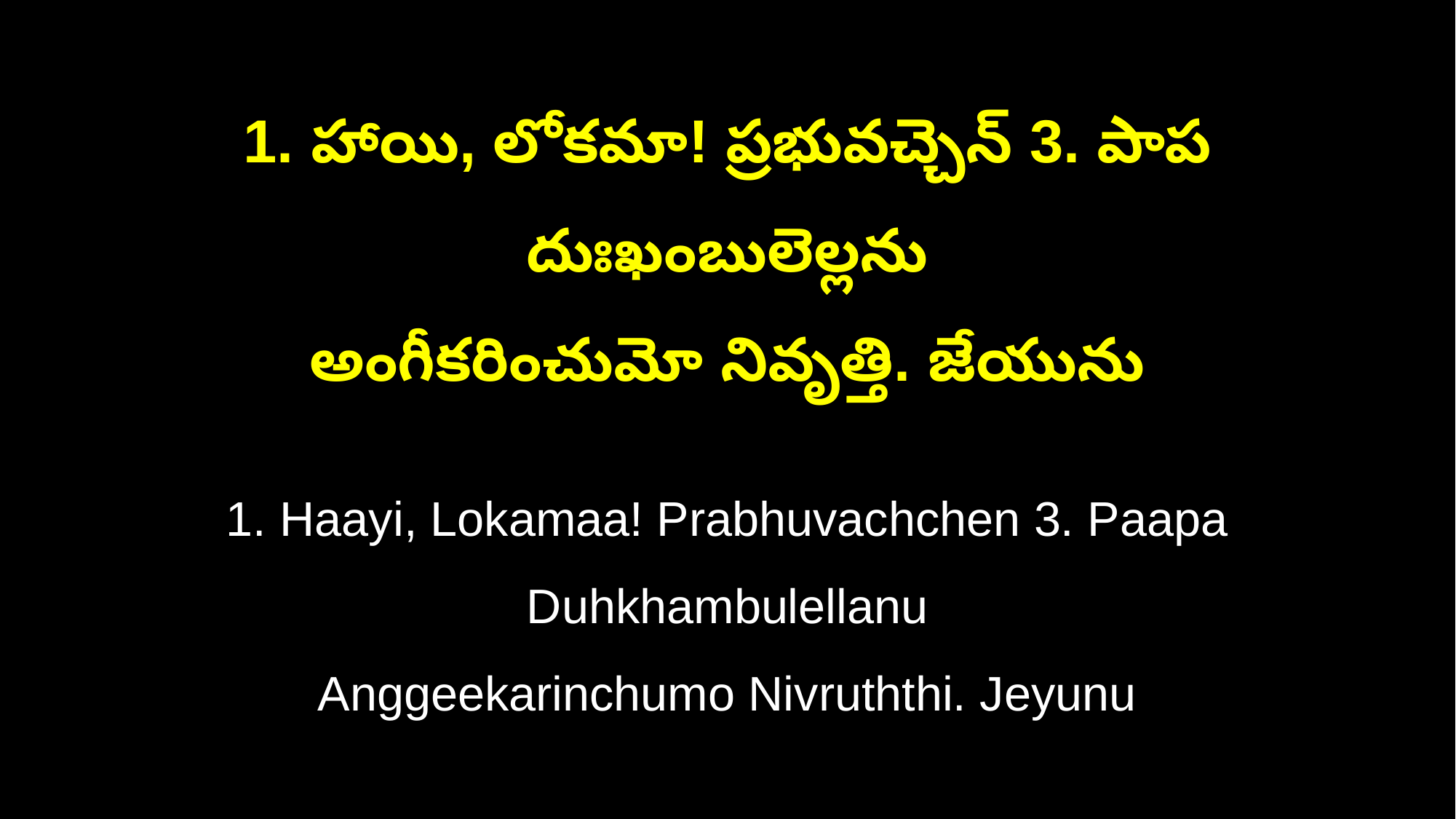

1. హాయి, లోకమా! ప్రభువచ్చెన్‌ 3. పాప దుఃఖంబులెల్లను
అంగీకరించుమో నివృత్తి. జేయును
1. Haayi, Lokamaa! Prabhuvachchen 3. Paapa Duhkhambulellanu
Anggeekarinchumo Nivruththi. Jeyunu